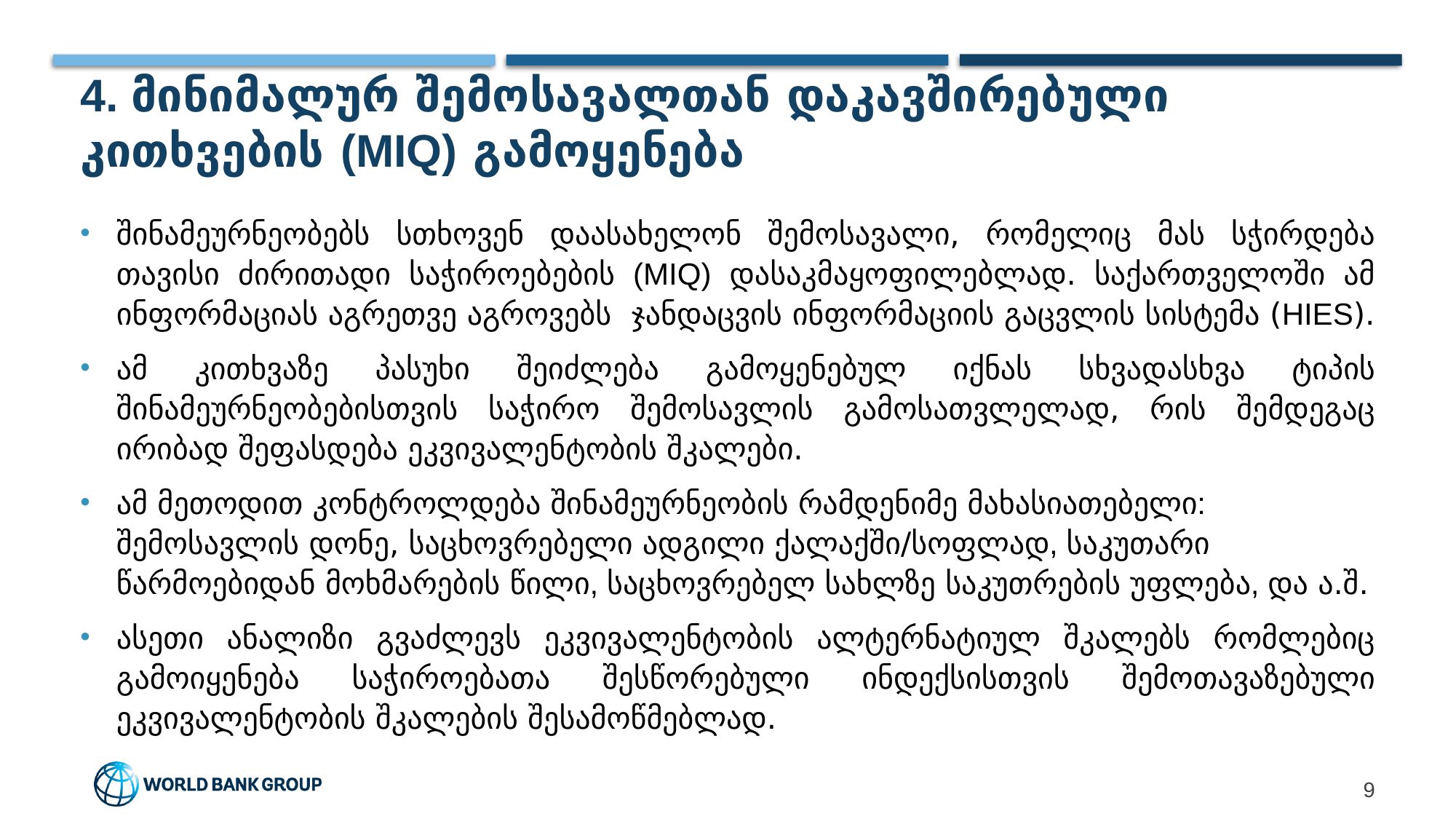

# 4. მინიმალურ შემოსავალთან დაკავშირებული კითხვების (MIQ) გამოყენება
შინამეურნეობებს სთხოვენ დაასახელონ შემოსავალი, რომელიც მას სჭირდება თავისი ძირითადი საჭიროებების (MIQ) დასაკმაყოფილებლად. საქართველოში ამ ინფორმაციას აგრეთვე აგროვებს  ჯანდაცვის ინფორმაციის გაცვლის სისტემა (HIES).
ამ კითხვაზე პასუხი შეიძლება გამოყენებულ იქნას სხვადასხვა ტიპის შინამეურნეობებისთვის საჭირო შემოსავლის გამოსათვლელად, რის შემდეგაც ირიბად შეფასდება ეკვივალენტობის შკალები.
ამ მეთოდით კონტროლდება შინამეურნეობის რამდენიმე მახასიათებელი: შემოსავლის დონე, საცხოვრებელი ადგილი ქალაქში/სოფლად, საკუთარი წარმოებიდან მოხმარების წილი, საცხოვრებელ სახლზე საკუთრების უფლება, და ა.შ.
ასეთი ანალიზი გვაძლევს ეკვივალენტობის ალტერნატიულ შკალებს რომლებიც გამოიყენება საჭიროებათა შესწორებული ინდექსისთვის შემოთავაზებული ეკვივალენტობის შკალების შესამოწმებლად.
9